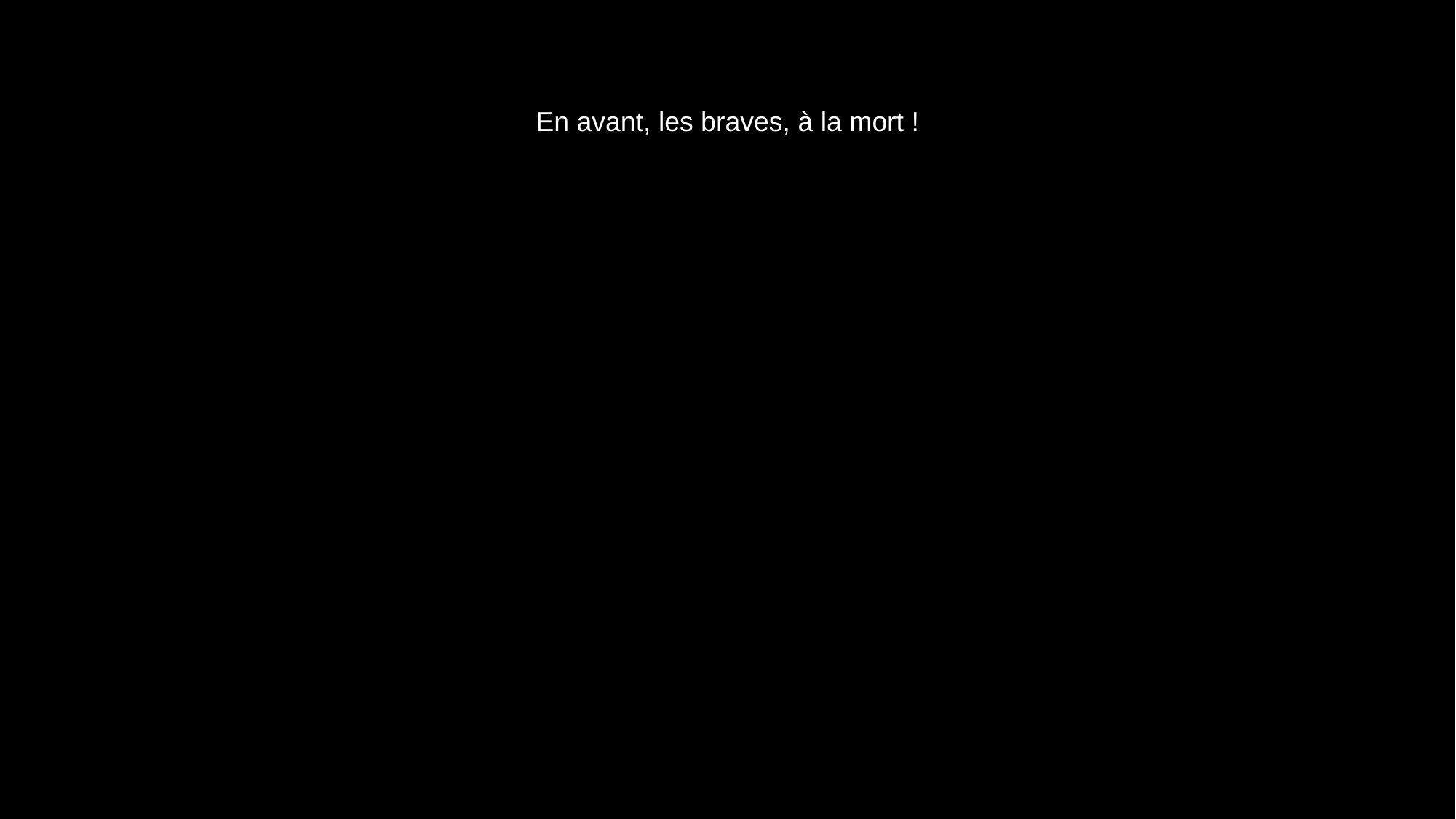

# En avant, les braves, à la mort !